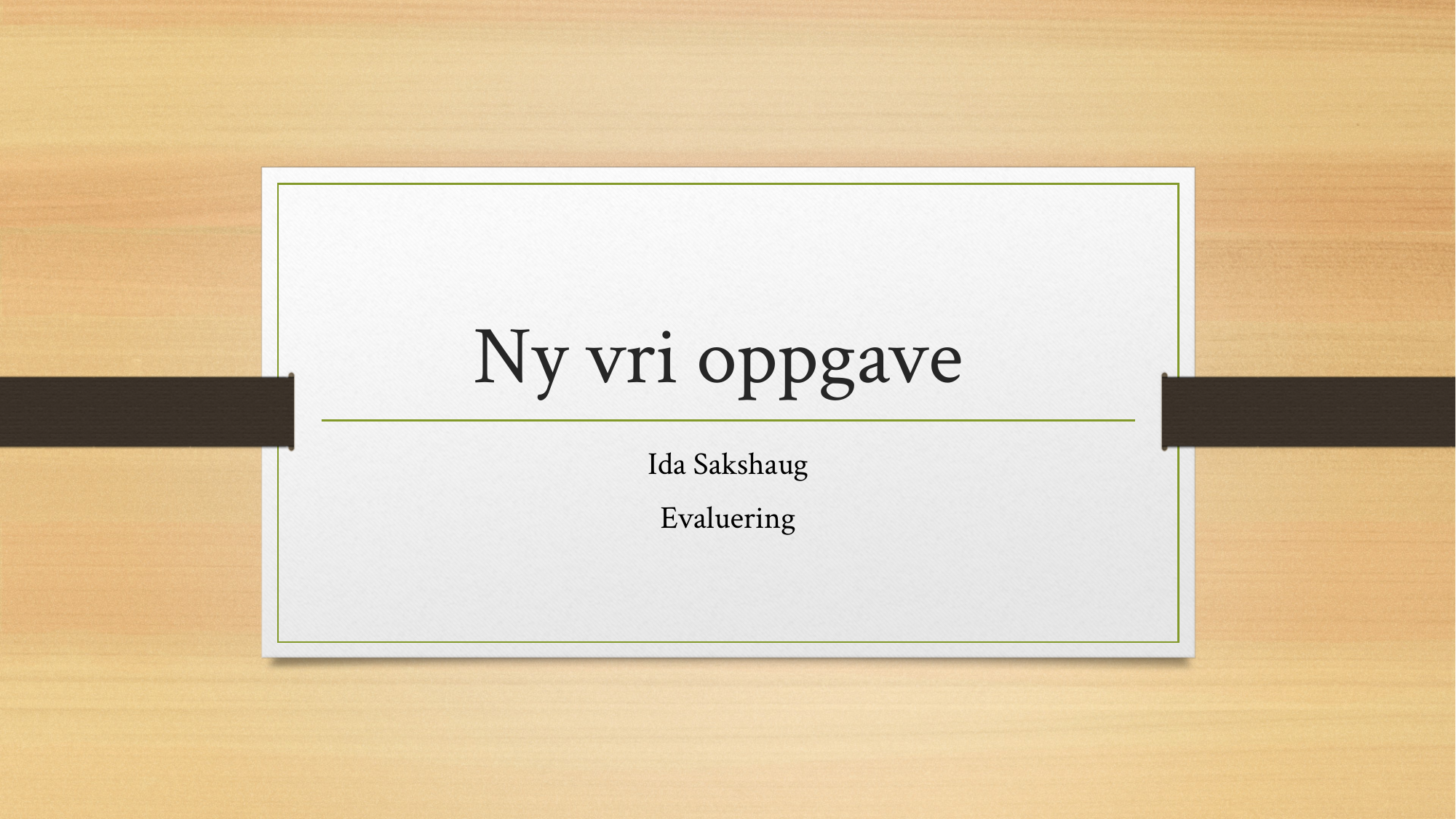

# Ny vri oppgave
Ida Sakshaug
Evaluering